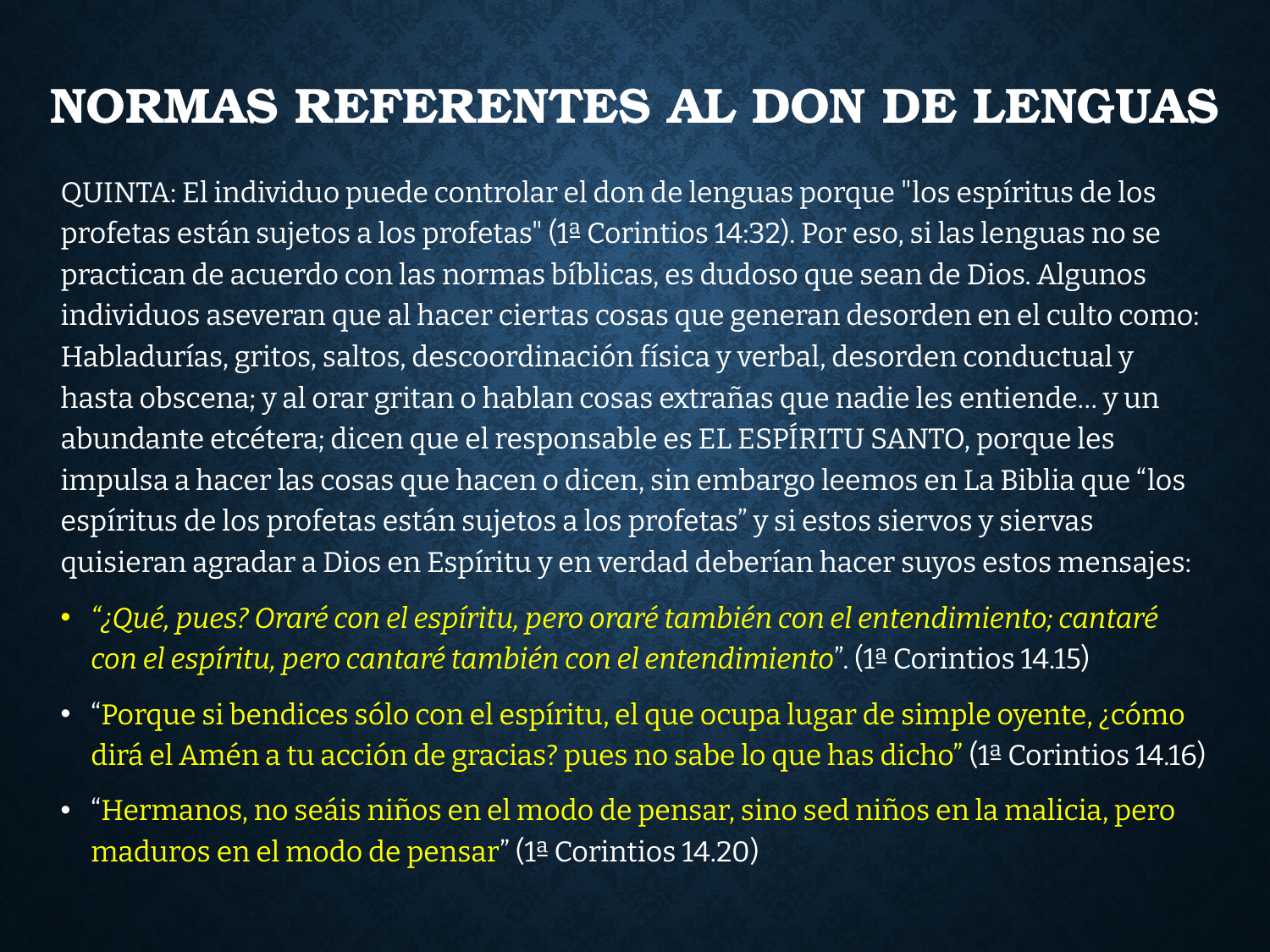

# Normas Referentes Al Don de Lenguas
Quinta: El individuo puede controlar el don de lenguas porque "los espíritus de los profetas están sujetos a los profetas" (1ª Corintios 14:32). Por eso, si las lenguas no se practican de acuerdo con las normas bíblicas, es dudoso que sean de Dios. Algunos individuos aseveran que al hacer ciertas cosas que generan desorden en el culto como: Habladurías, gritos, saltos, descoordinación física y verbal, desorden conductual y hasta obscena; y al orar gritan o hablan cosas extrañas que nadie les entiende… y un abundante etcétera; dicen que el responsable es EL ESPÍRITU SANTO, porque les impulsa a hacer las cosas que hacen o dicen, sin embargo leemos en La Biblia que “los espíritus de los profetas están sujetos a los profetas” y si estos siervos y siervas quisieran agradar a Dios en Espíritu y en verdad deberían hacer suyos estos mensajes:
“¿Qué, pues? Oraré con el espíritu, pero oraré también con el entendimiento; cantaré con el espíritu, pero cantaré también con el entendimiento”. (1ª Corintios 14.15)
“Porque si bendices sólo con el espíritu, el que ocupa lugar de simple oyente, ¿cómo dirá el Amén a tu acción de gracias? pues no sabe lo que has dicho” (1ª Corintios 14.16)
“Hermanos, no seáis niños en el modo de pensar, sino sed niños en la malicia, pero maduros en el modo de pensar” (1ª Corintios 14.20)